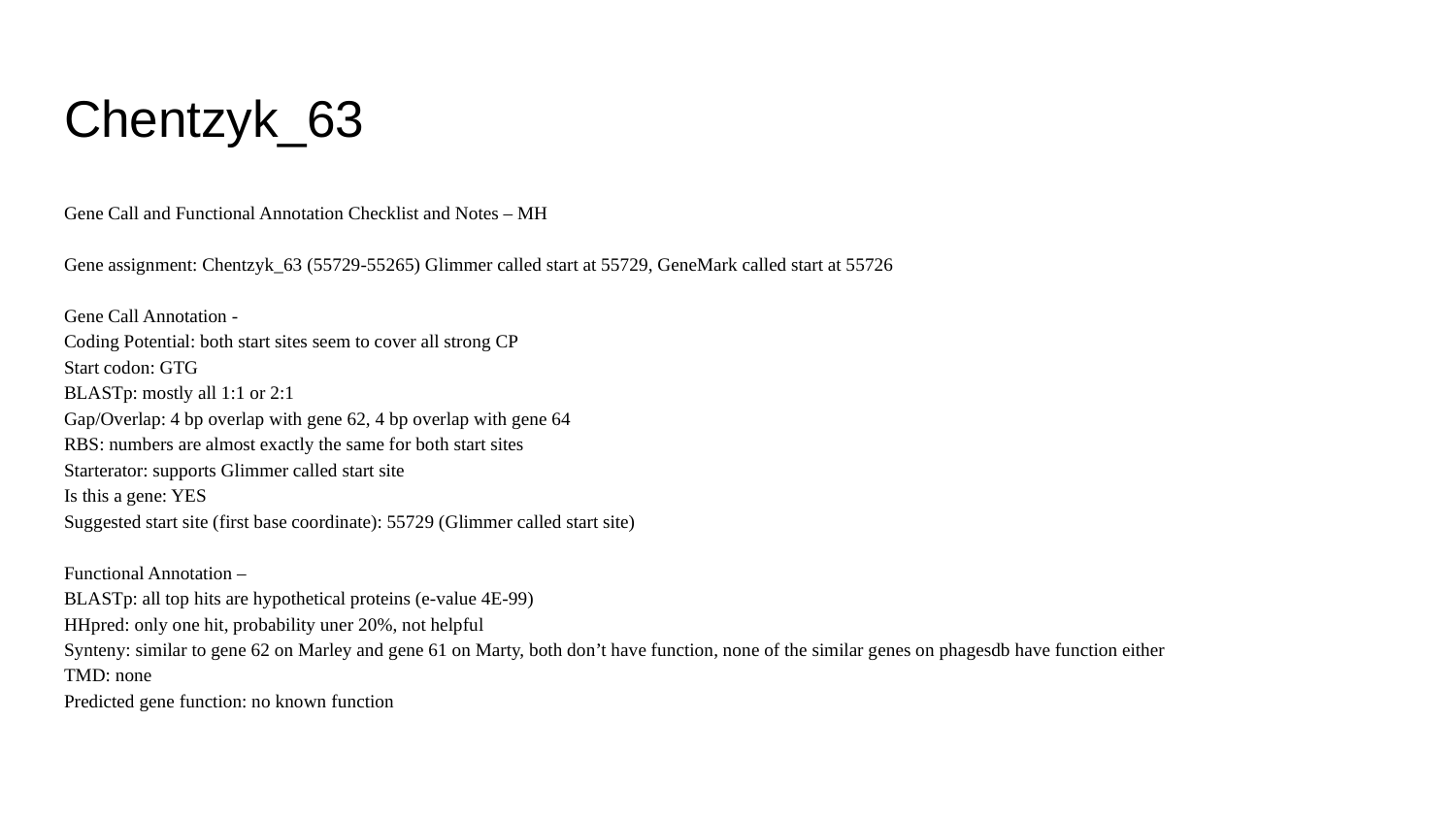

# Chentzyk_63

Gene Call and Functional Annotation Checklist and Notes – MH

Gene assignment: Chentzyk_63 (55729-55265) Glimmer called start at 55729, GeneMark called start at 55726

Gene Call Annotation -
Coding Potential: both start sites seem to cover all strong CP
Start codon: GTG
BLASTp: mostly all 1:1 or 2:1
Gap/Overlap: 4 bp overlap with gene 62, 4 bp overlap with gene 64
RBS: numbers are almost exactly the same for both start sites
Starterator: supports Glimmer called start site
Is this a gene: YES
Suggested start site (first base coordinate): 55729 (Glimmer called start site)

Functional Annotation –
BLASTp: all top hits are hypothetical proteins (e-value 4E-99)
HHpred: only one hit, probability uner 20%, not helpful
Synteny: similar to gene 62 on Marley and gene 61 on Marty, both don’t have function, none of the similar genes on phagesdb have function either
TMD: none
Predicted gene function: no known function